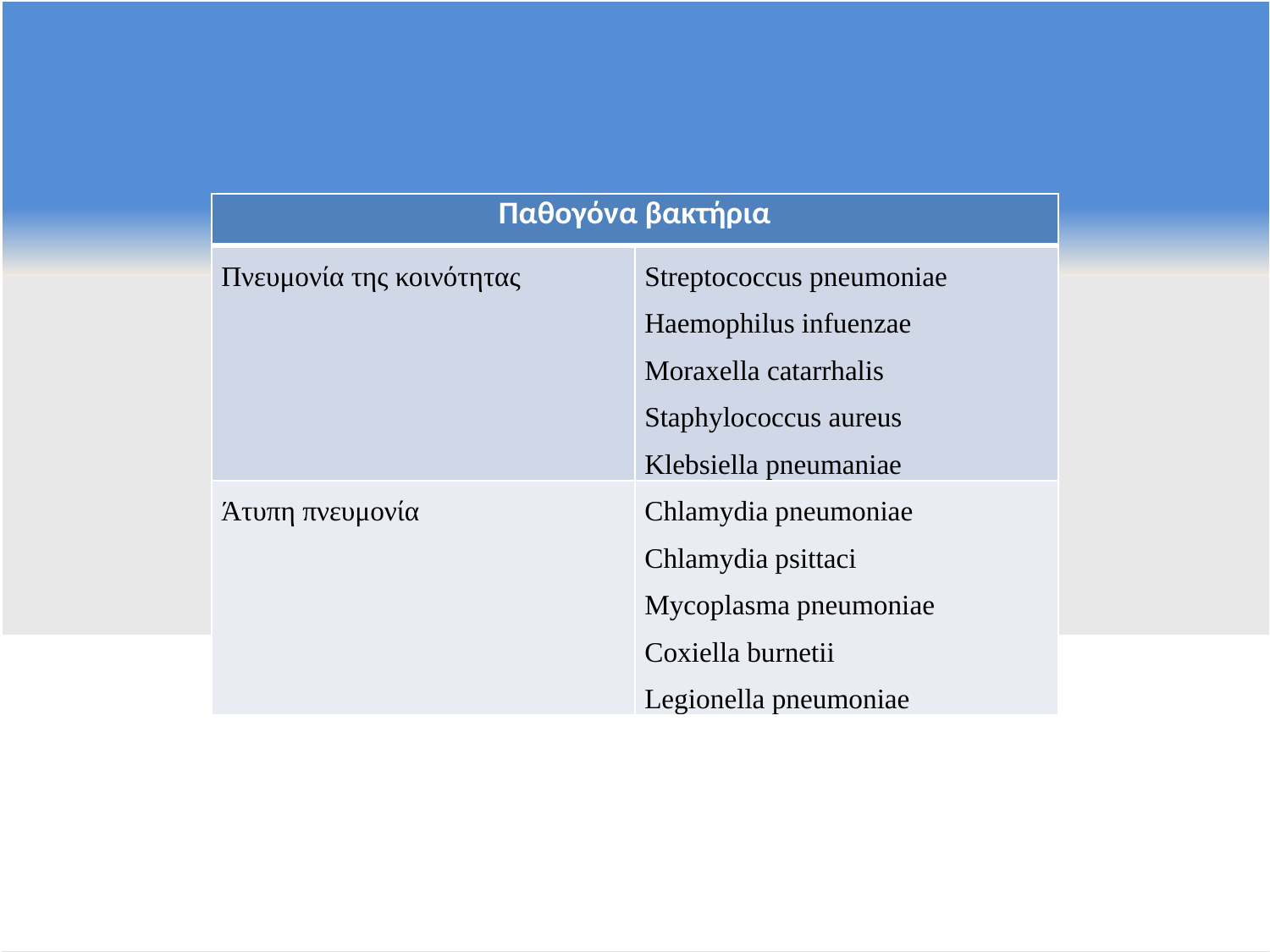

| Παθογόνα βακτήρια |  |
| --- | --- |
| Πνευμονία της κοινότητας | Streptococcus pneumoniae Haemophilus infuenzae Moraxella catarrhalis Staphylococcus aureus Klebsiella pneumaniae |
| Άτυπη πνευμονία | Chlamydia pneumoniae Chlamydia psittaci Mycoplasma pneumoniae Coxiella burnetii Legionella pneumoniae |